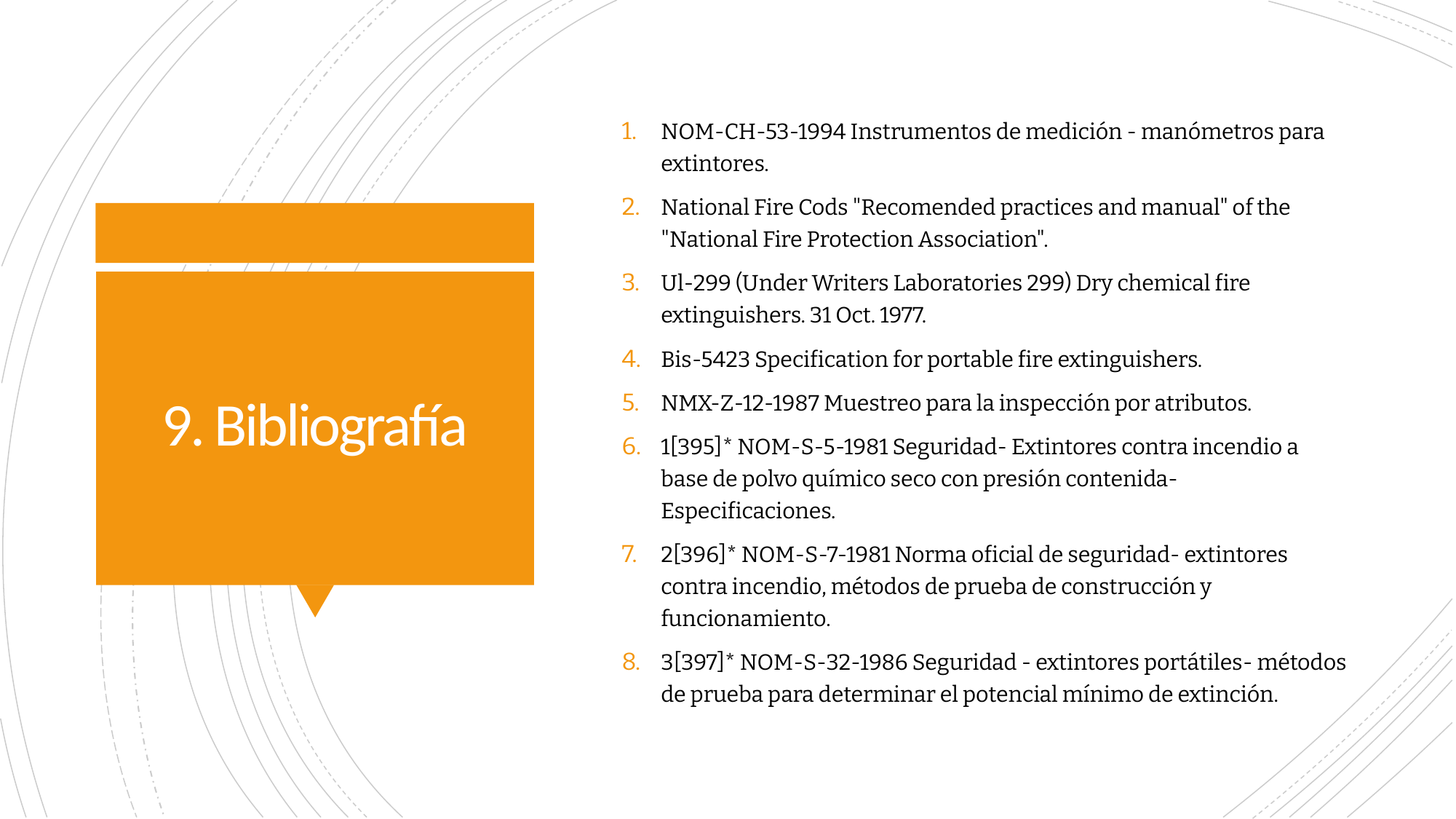

NOM-CH-53-1994 Instrumentos de medición - manómetros para extintores.
National Fire Cods "Recomended practices and manual" of the "National Fire Protection Association".
Ul-299 (Under Writers Laboratories 299) Dry chemical fire extinguishers. 31 Oct. 1977.
Bis-5423 Specification for portable fire extinguishers.
NMX-Z-12-1987 Muestreo para la inspección por atributos.
1[395]* NOM-S-5-1981 Seguridad- Extintores contra incendio a base de polvo químico seco con presión contenida- Especificaciones.
2[396]* NOM-S-7-1981 Norma oficial de seguridad- extintores contra incendio, métodos de prueba de construcción y funcionamiento.
3[397]* NOM-S-32-1986 Seguridad - extintores portátiles- métodos de prueba para determinar el potencial mínimo de extinción.
# 9. Bibliografía